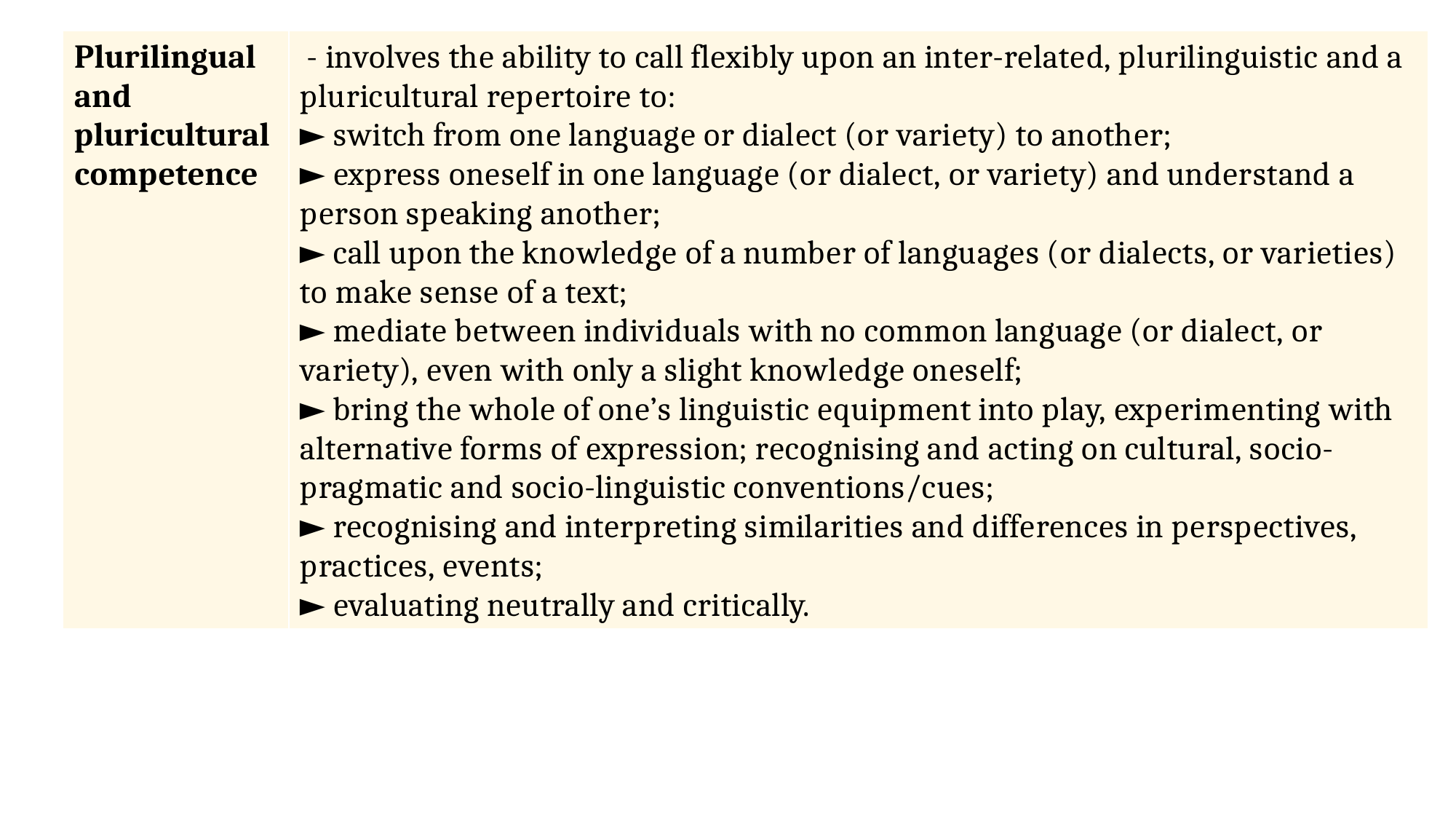

| Plurilingual and pluricultural competence | - involves the ability to call flexibly upon an inter-related, plurilinguistic and a pluricultural repertoire to: ► switch from one language or dialect (or variety) to another; ► express oneself in one language (or dialect, or variety) and understand a person speaking another; ► call upon the knowledge of a number of languages (or dialects, or varieties) to make sense of a text; ► mediate between individuals with no common language (or dialect, or variety), even with only a slight knowledge oneself; ► bring the whole of one’s linguistic equipment into play, experimenting with alternative forms of expression; recognising and acting on cultural, socio-pragmatic and socio-linguistic conventions/cues; ► recognising and interpreting similarities and differences in perspectives, practices, events; ► evaluating neutrally and critically. |
| --- | --- |